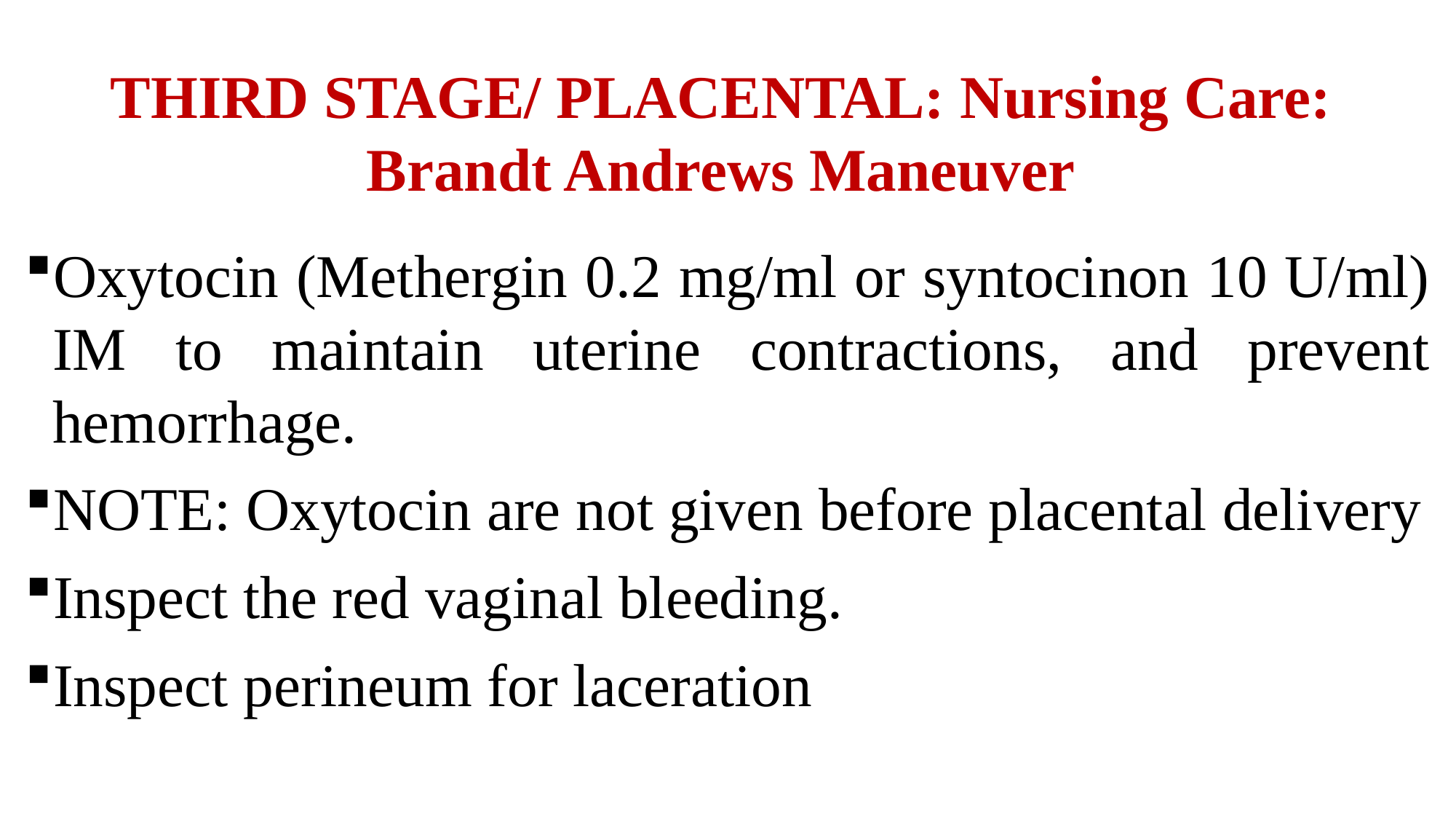

# THIRD STAGE/ PLACENTAL: Nursing Care: Brandt Andrews Maneuver
Oxytocin (Methergin 0.2 mg/ml or syntocinon 10 U/ml) IM to maintain uterine contractions, and prevent hemorrhage.
NOTE: Oxytocin are not given before placental delivery
Inspect the red vaginal bleeding.
Inspect perineum for laceration